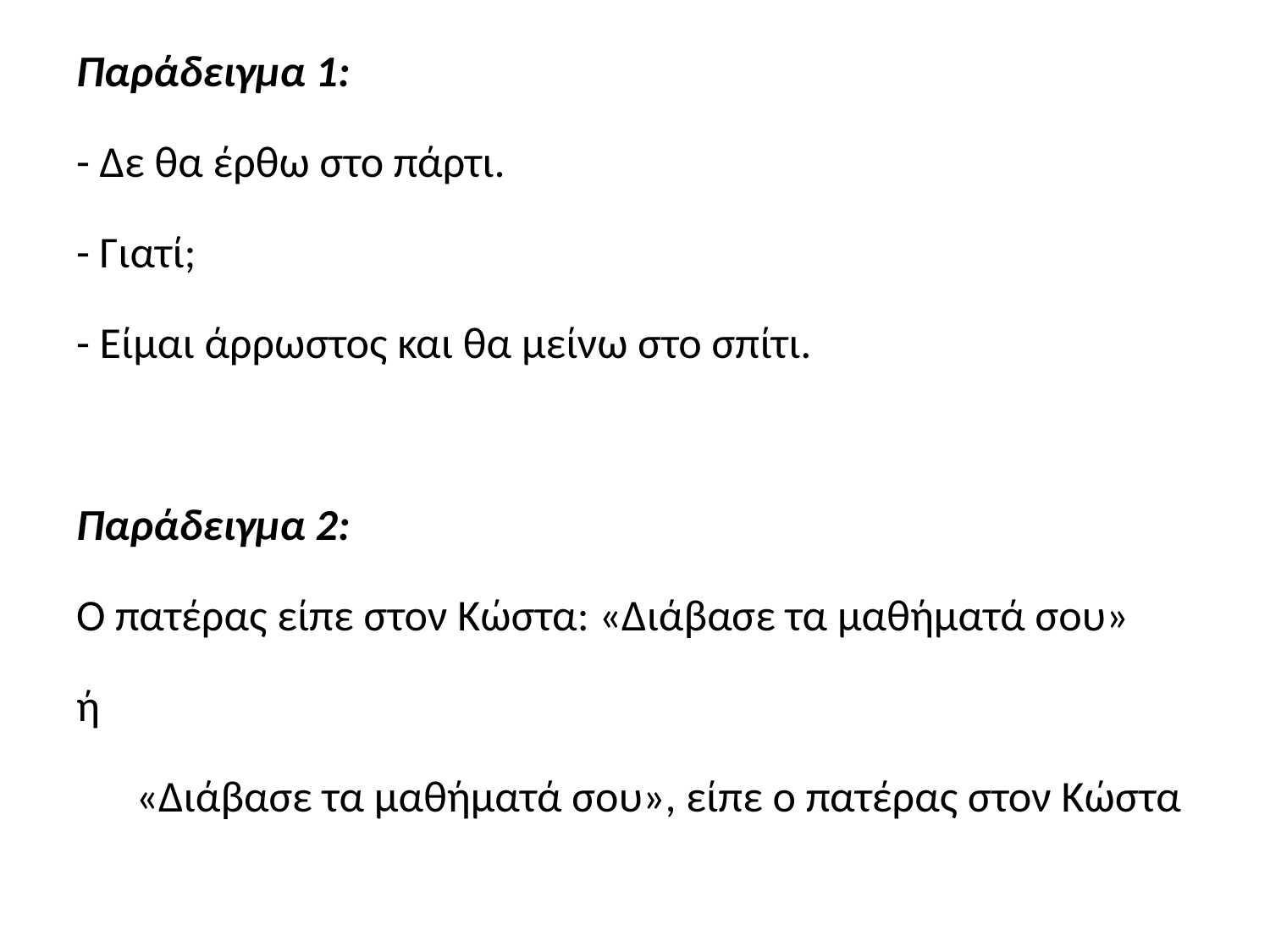

Παράδειγμα 1:
- Δε θα έρθω στο πάρτι.
- Γιατί;
- Είμαι άρρωστος και θα μείνω στο σπίτι.

Παράδειγμα 2:
Ο πατέρας είπε στον Κώστα: «Διάβασε τα μαθήματά σου»
ή
      «Διάβασε τα μαθήματά σου», είπε ο πατέρας στον Κώστα